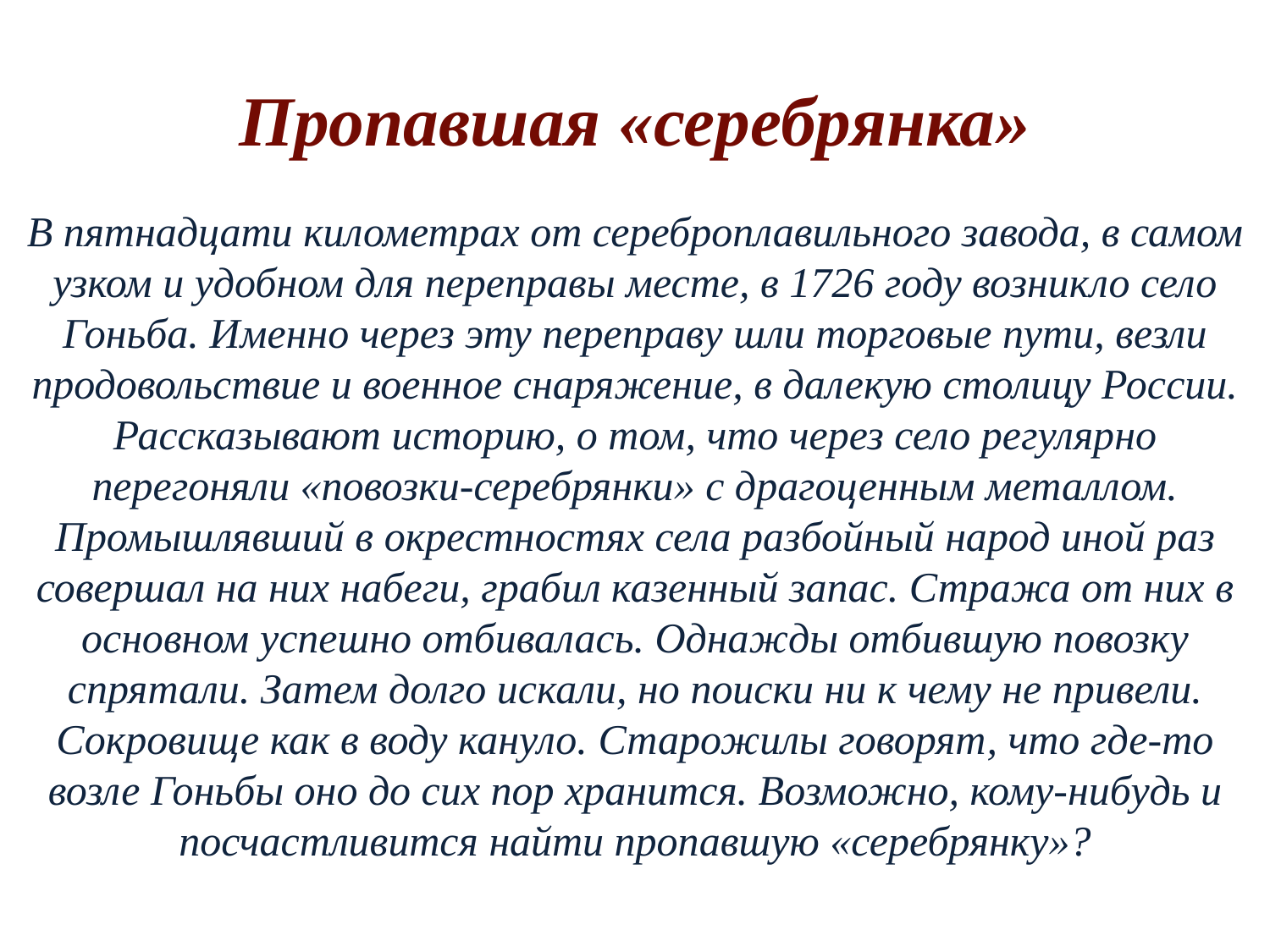

Пропавшая «серебрянка»
В пятнадцати километрах от сереброплавильного завода, в самом узком и удобном для переправы месте, в 1726 году возникло село Гоньба. Именно через эту переправу шли торговые пути, везли продовольствие и военное снаряжение, в далекую столицу России. Рассказывают историю, о том, что через село регулярно перегоняли «повозки-серебрянки» с драгоценным металлом. Промышлявший в окрестностях села разбойный народ иной раз совершал на них набеги, грабил казенный запас. Стража от них в основном успешно отбивалась. Однажды отбившую повозку спрятали. Затем долго искали, но поиски ни к чему не привели. Сокровище как в воду кануло. Старожилы говорят, что где-то возле Гоньбы оно до сих пор хранится. Возможно, кому-нибудь и посчастливится найти пропавшую «серебрянку»?